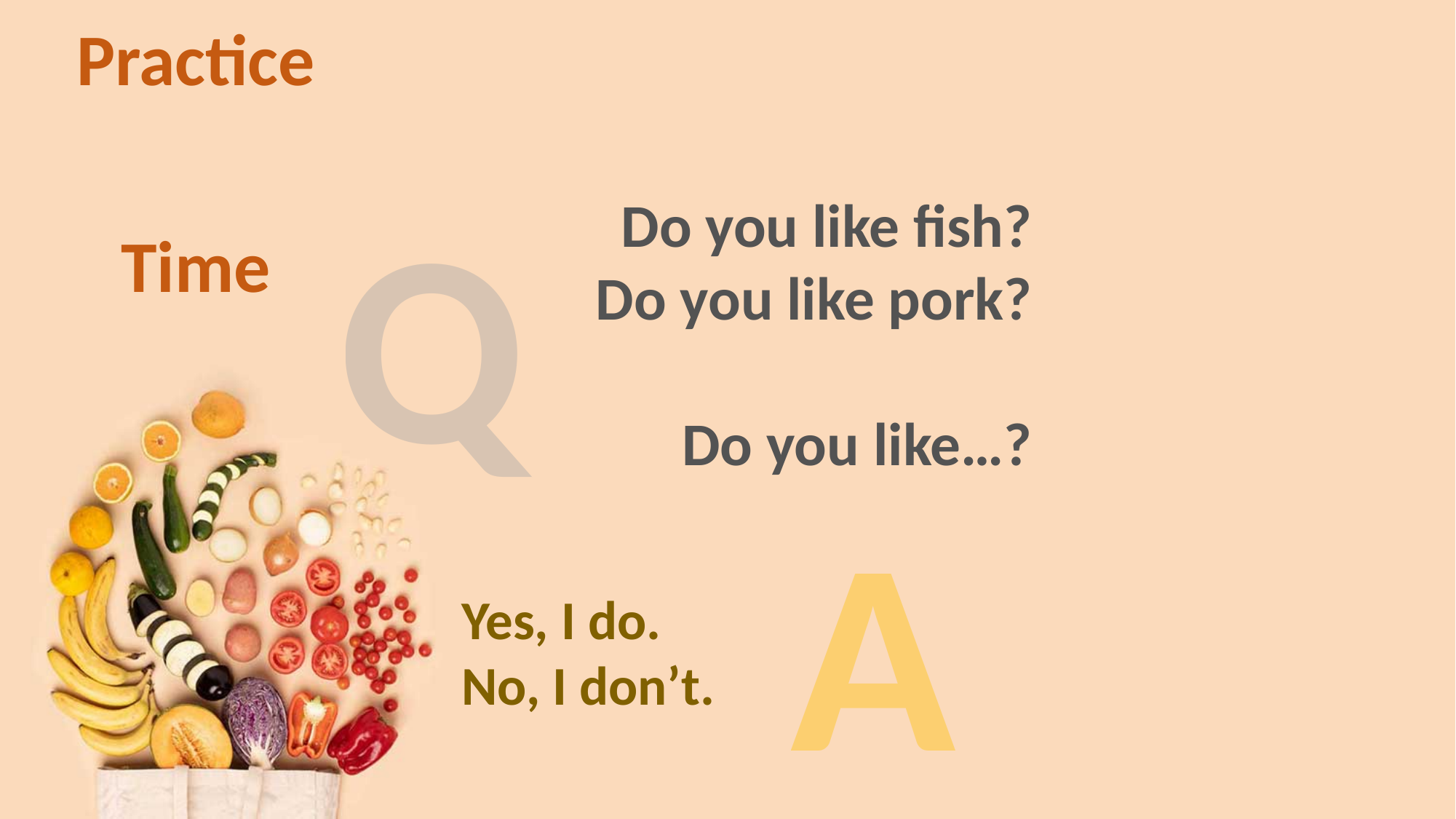

Practice
Time
Q
Do you like fish?
Do you like pork?

Do you like…?
A
Yes, I do.
No, I don’t.